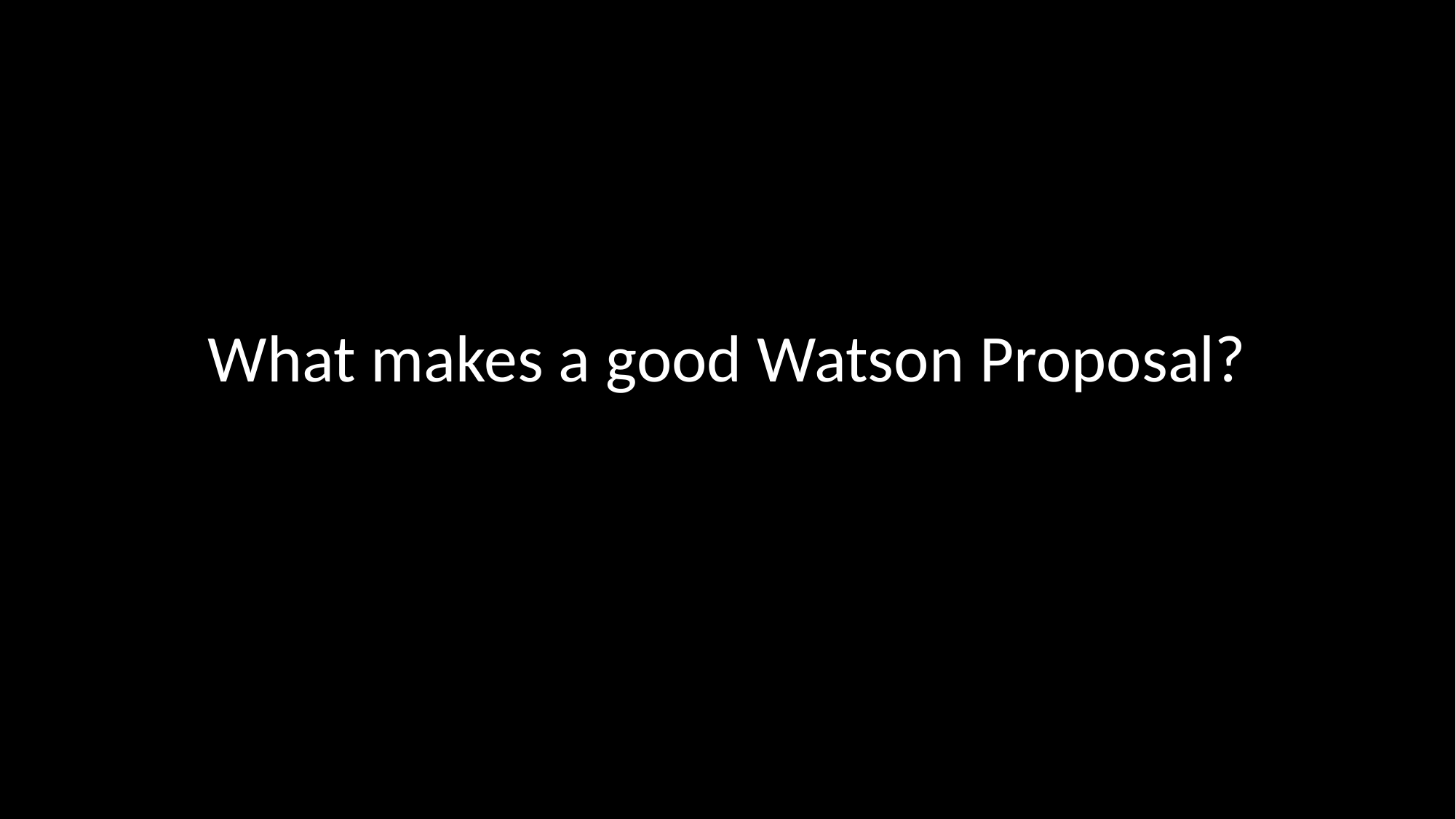

# What makes a good Watson Proposal?